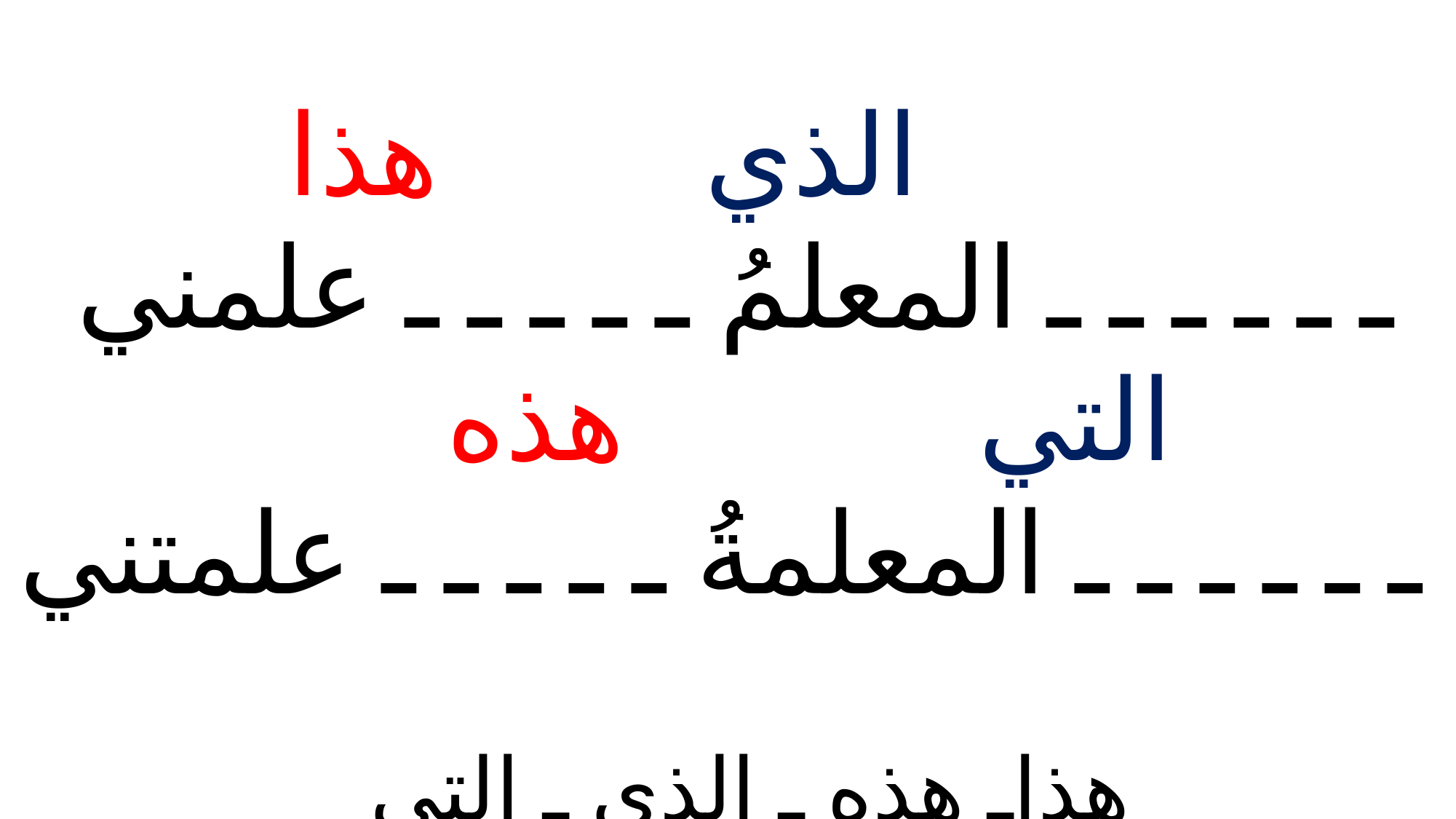

الذي         هذا
 ـ ـ ـ ـ ـ ـ المعلمُ ـ ـ ـ ـ ـ علمني
          التي            هذه
ـ ـ ـ ـ ـ ـ المعلمةُ ـ ـ ـ ـ ـ علمتني
 هذاـ هذه ـ الذي ـ التي